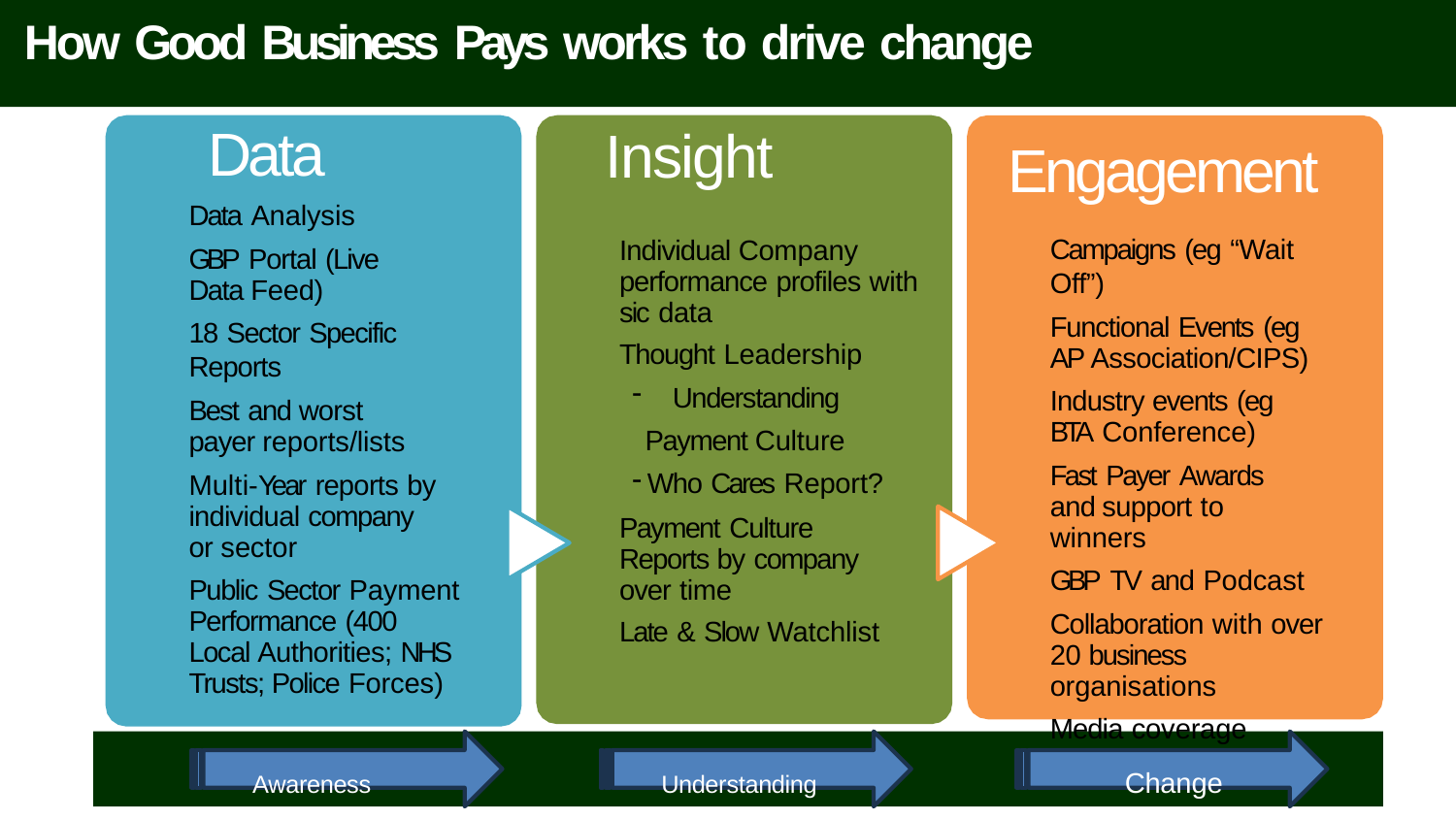

Engagement
# How Good Business Pays works to drive change
Insight
Data

Data Analysis
GBP Portal (Live Data Feed)
18 Sector Specific Reports
Best and worst payer reports/lists
Multi-Year reports by individual company or sector
Public Sector Payment Performance (400 Local Authorities; NHS Trusts; Police Forces)
Campaigns (eg “Wait Off”)
Functional Events (eg AP Association/CIPS)
Industry events (eg BTA Conference)
Fast Payer Awards and support to winners
GBP TV and Podcast
Collaboration with over 20 business organisations
Media coverage
Individual Company performance profiles with sic data
Thought Leadership
	Understanding Payment Culture
Who Cares Report?
Payment Culture Reports by company over time
Late & Slow Watchlist

Awareness	Understanding	Change